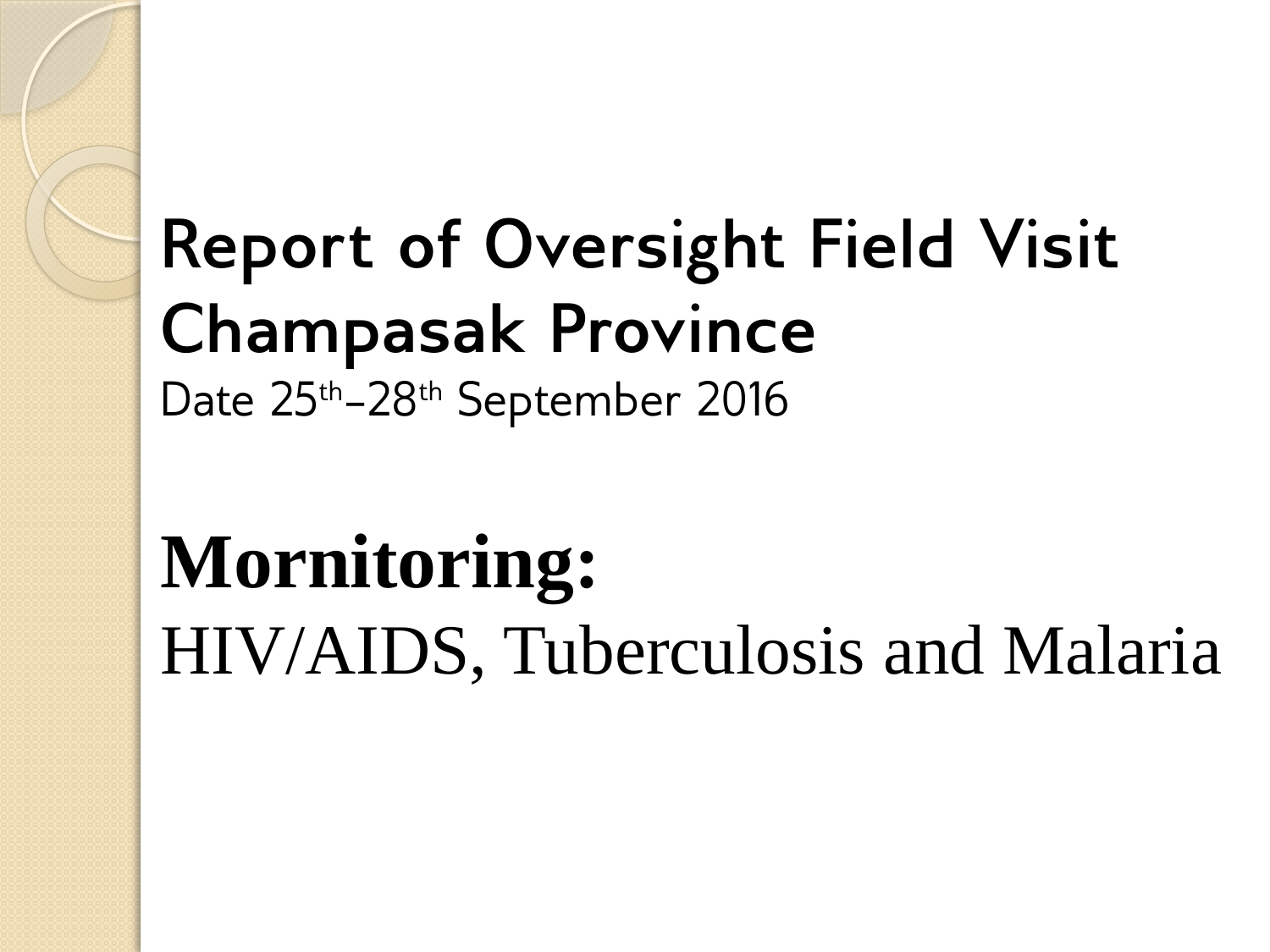

Report of Oversight Field Visit
Champasak Province
Date 25th–28th September 2016

Mornitoring:
HIV/AIDS, Tuberculosis and Malaria